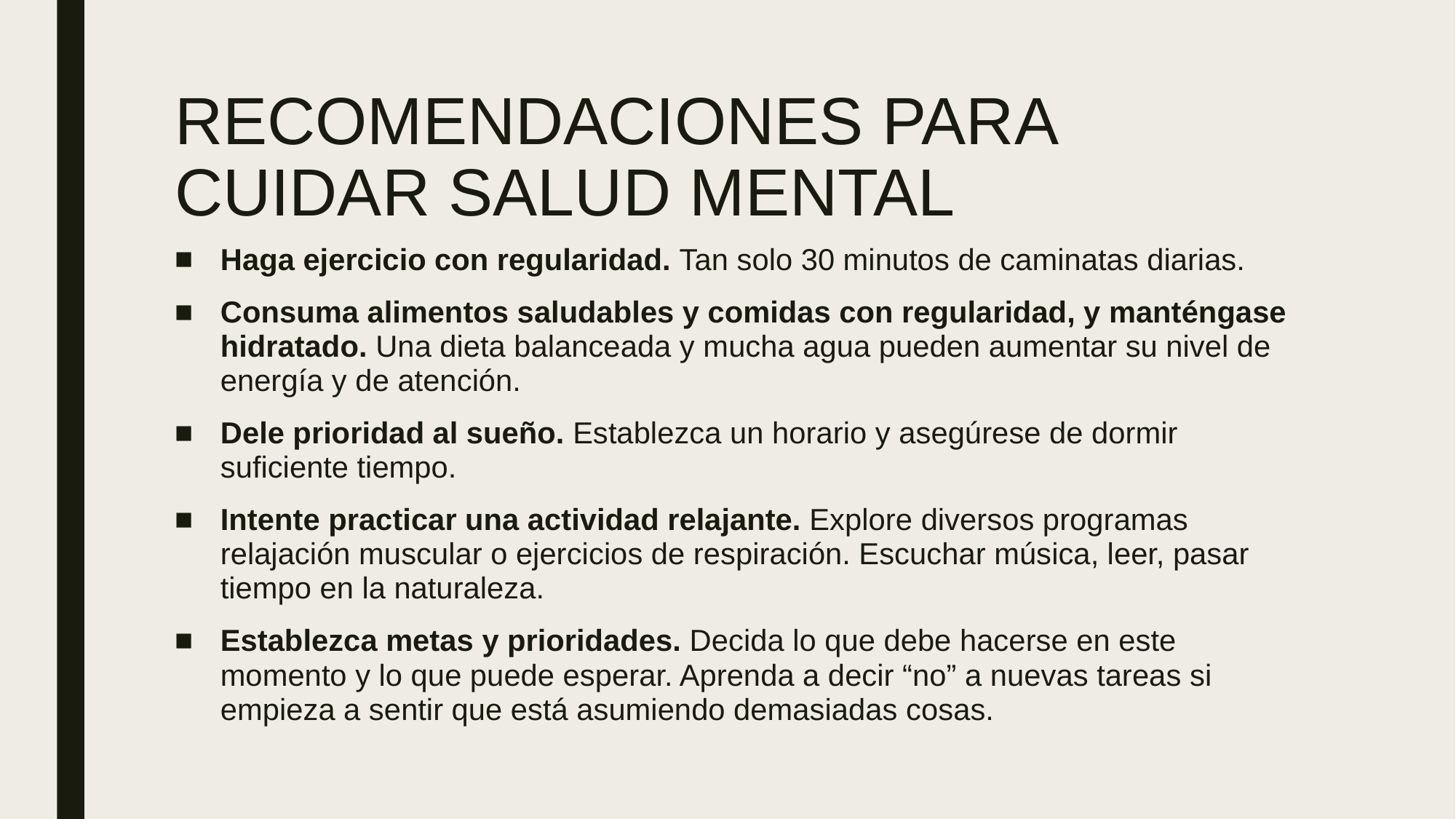

# RECOMENDACIONES PARA CUIDAR SALUD MENTAL
Haga ejercicio con regularidad. Tan solo 30 minutos de caminatas diarias.
Consuma alimentos saludables y comidas con regularidad, y manténgase hidratado. Una dieta balanceada y mucha agua pueden aumentar su nivel de energía y de atención.
Dele prioridad al sueño. Establezca un horario y asegúrese de dormir suficiente tiempo.
Intente practicar una actividad relajante. Explore diversos programas relajación muscular o ejercicios de respiración. Escuchar música, leer, pasar tiempo en la naturaleza.
Establezca metas y prioridades. Decida lo que debe hacerse en este momento y lo que puede esperar. Aprenda a decir “no” a nuevas tareas si empieza a sentir que está asumiendo demasiadas cosas.